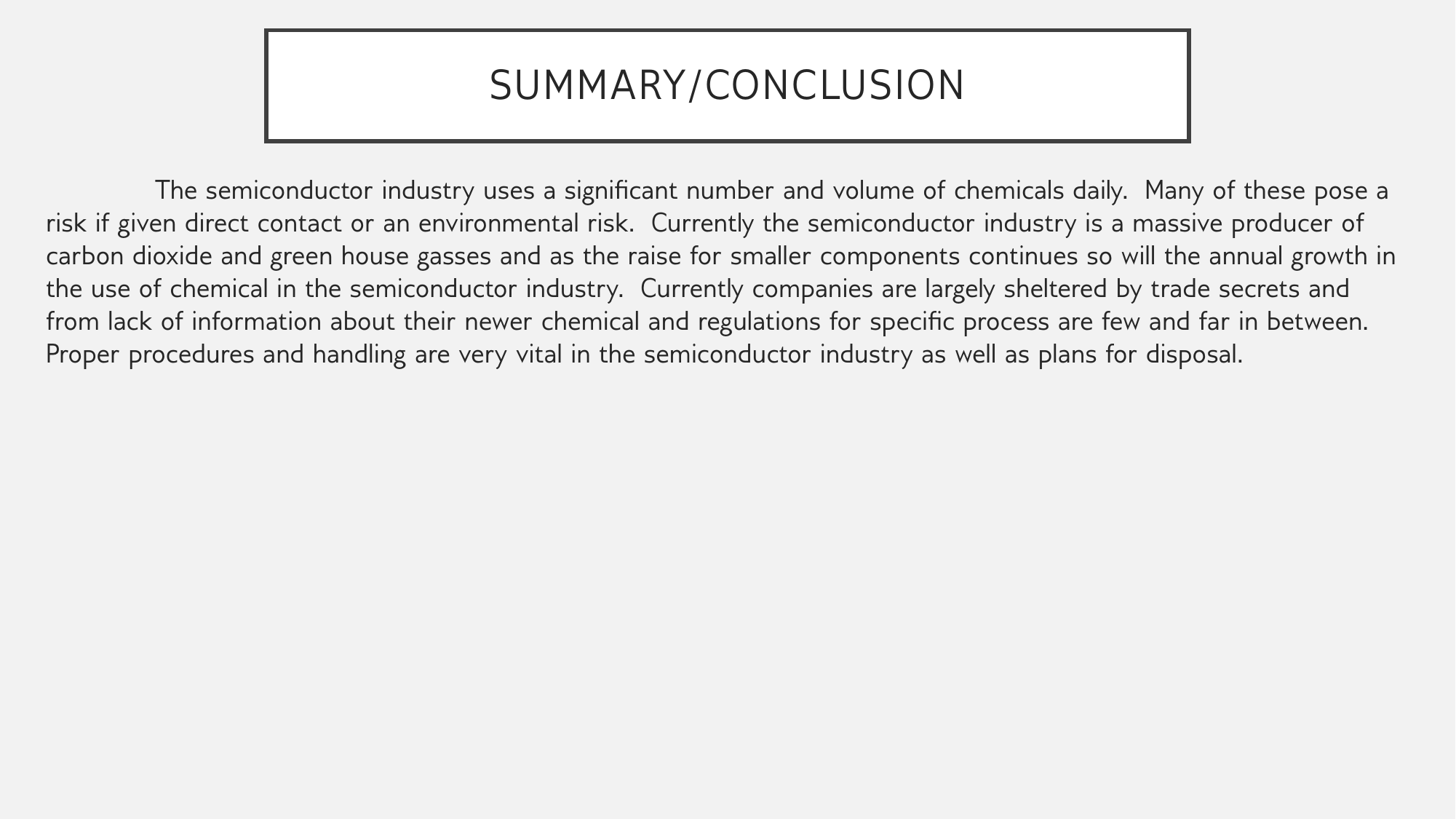

# Summary/conclusion
	The semiconductor industry uses a significant number and volume of chemicals daily.  Many of these pose a risk if given direct contact or an environmental risk.  Currently the semiconductor industry is a massive producer of carbon dioxide and green house gasses and as the raise for smaller components continues so will the annual growth in the use of chemical in the semiconductor industry.  Currently companies are largely sheltered by trade secrets and from lack of information about their newer chemical and regulations for specific process are few and far in between.  Proper procedures and handling are very vital in the semiconductor industry as well as plans for disposal.